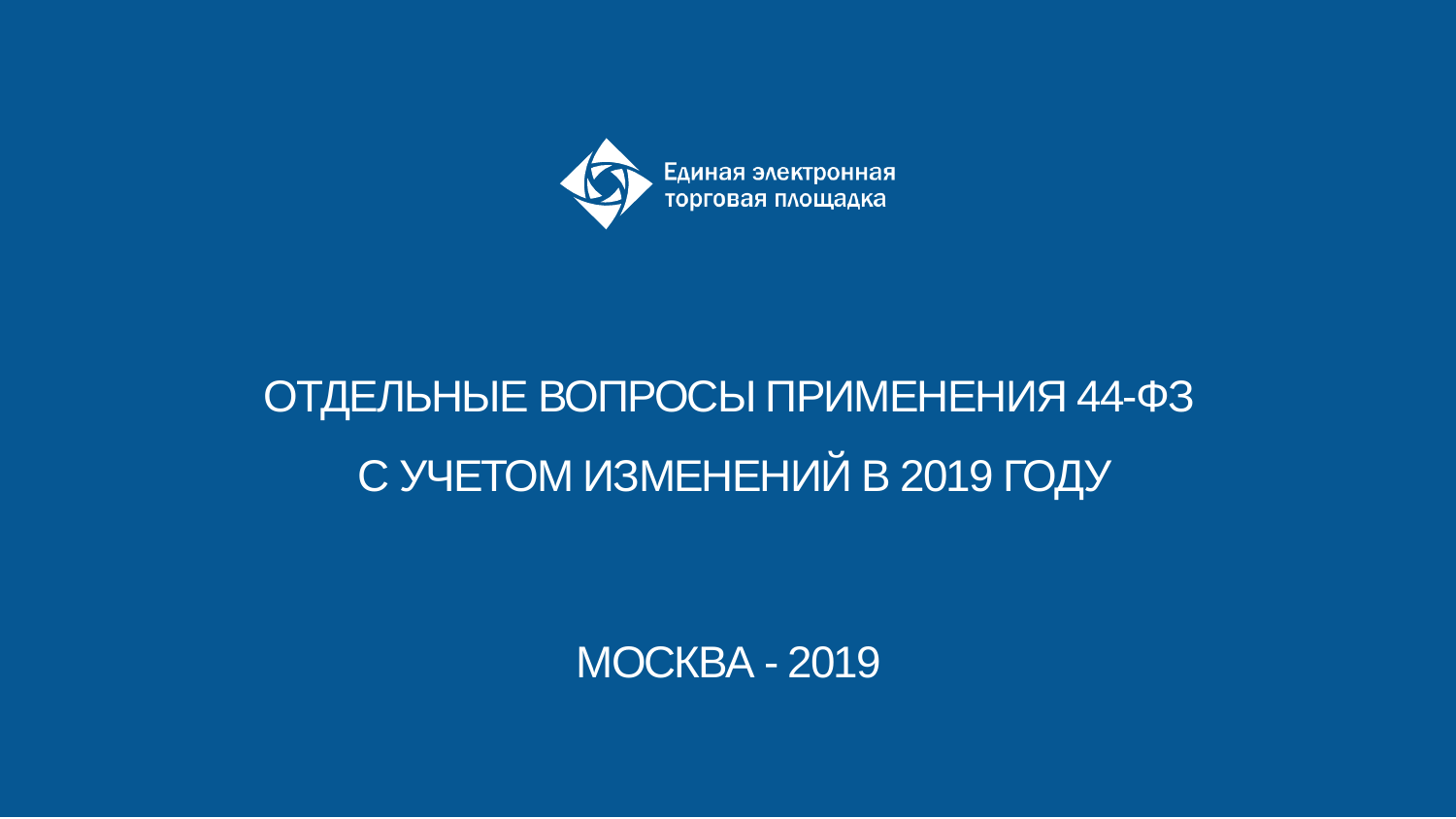

Отдельные вопросы применения 44-ФЗ
с учетом изменений в 2019 году
Москва - 2019